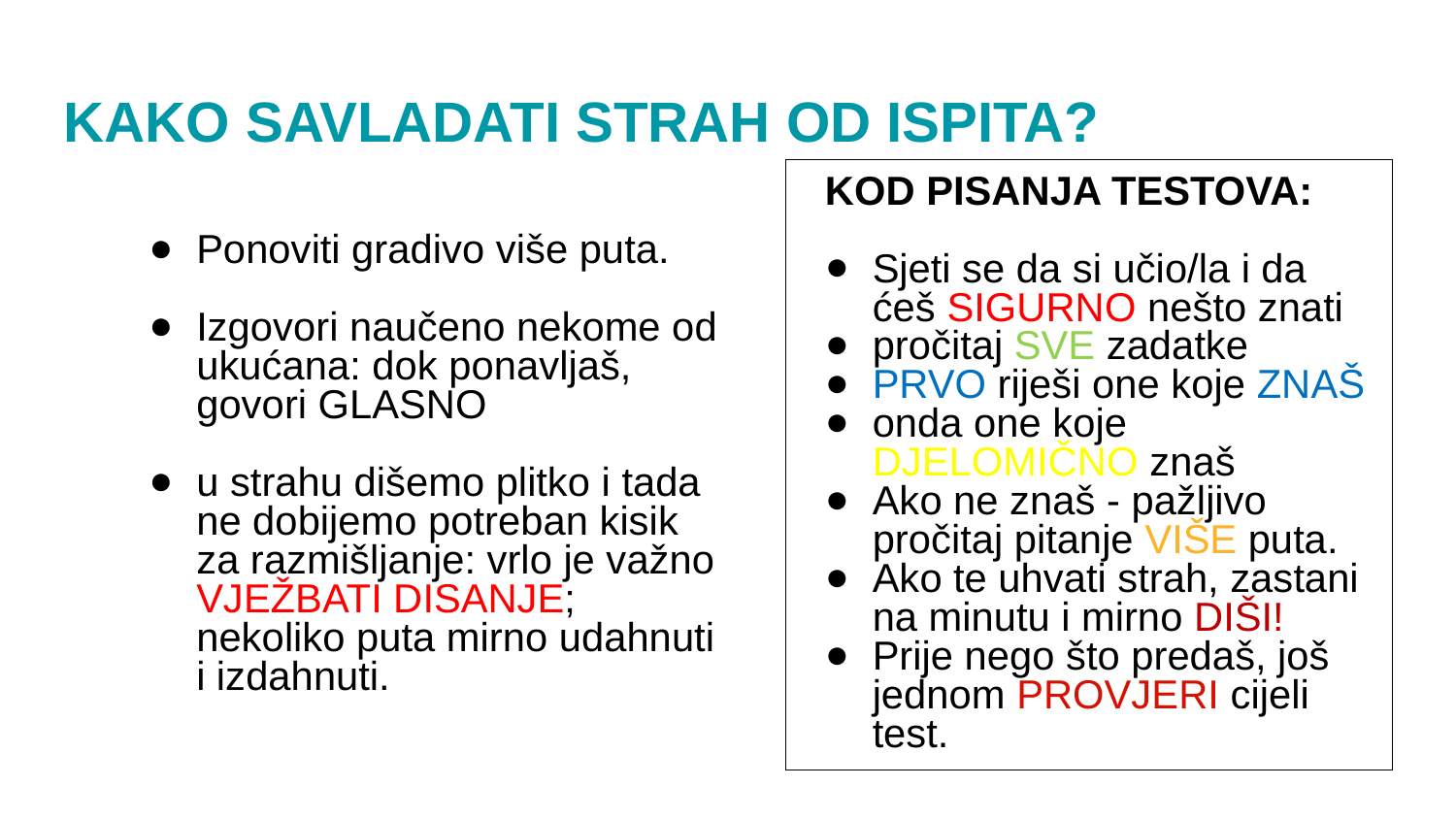

KAKO SAVLADATI STRAH OD ISPITA?
KOD PISANJA TESTOVA:

Sjeti se da si učio/la i da ćeš SIGURNO nešto znati
pročitaj SVE zadatke
PRVO riješi one koje ZNAŠ
onda one koje DJELOMIČNO znaš
Ako ne znaš - pažljivo pročitaj pitanje VIŠE puta.
Ako te uhvati strah, zastani na minutu i mirno DIŠI!
Prije nego što predaš, još jednom PROVJERI cijeli test.
Ponoviti gradivo više puta.

Izgovori naučeno nekome od ukućana: dok ponavljaš, govori GLASNO

u strahu dišemo plitko i tada ne dobijemo potreban kisik za razmišljanje: vrlo je važno VJEŽBATI DISANJE; nekoliko puta mirno udahnuti i izdahnuti.